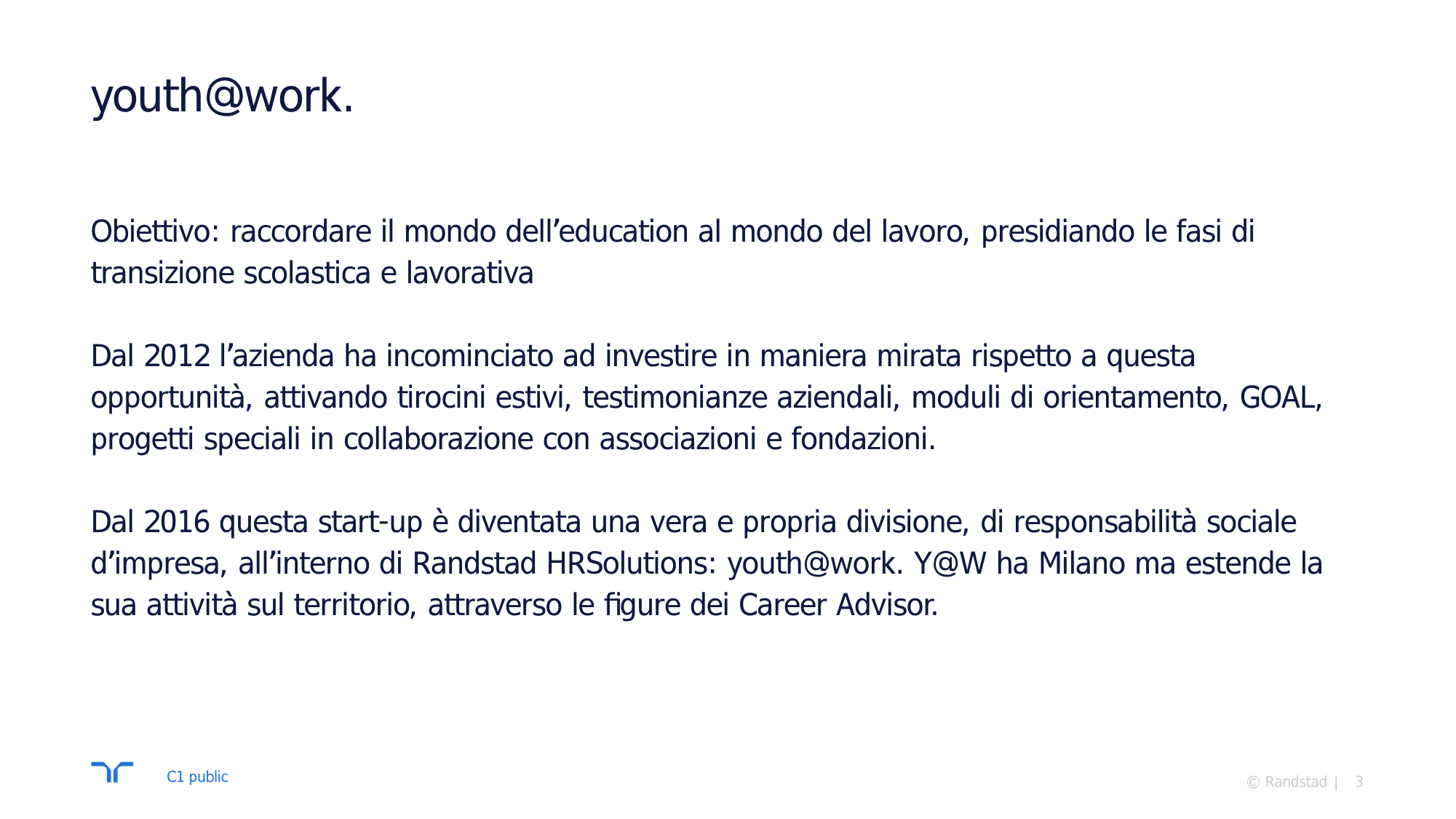

# youth@work.
Obiettivo: raccordare il mondo dell’education al mondo del lavoro, presidiando le fasi di transizione scolastica e lavorativa

Dal 2012 l’azienda ha incominciato ad investire in maniera mirata rispetto a questa opportunità, attivando tirocini estivi, testimonianze aziendali, moduli di orientamento, GOAL, progetti speciali in collaborazione con associazioni e fondazioni.

Dal 2016 questa start-up è diventata una vera e propria divisione, di responsabilità sociale d’impresa, all’interno di Randstad HRSolutions: youth@work. Y@W ha Milano ma estende la sua attività sul territorio, attraverso le figure dei Career Advisor.

© Randstad
3
C1 public